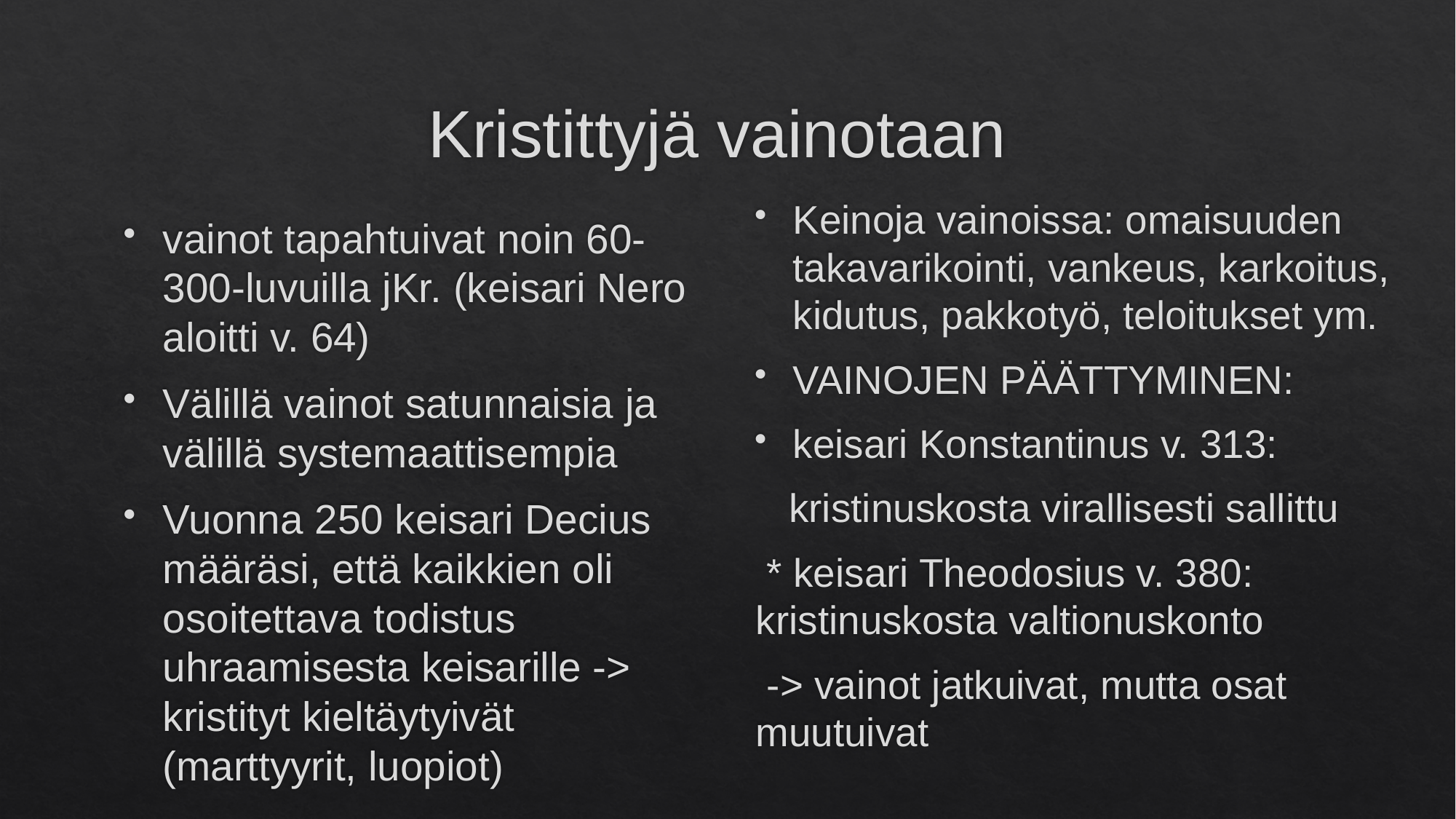

# Kristittyjä vainotaan
Keinoja vainoissa: omaisuuden takavarikointi, vankeus, karkoitus, kidutus, pakkotyö, teloitukset ym.
VAINOJEN PÄÄTTYMINEN:
keisari Konstantinus v. 313:
   kristinuskosta virallisesti sallittu
 * keisari Theodosius v. 380: kristinuskosta valtionuskonto
 -> vainot jatkuivat, mutta osat muutuivat
vainot tapahtuivat noin 60-300-luvuilla jKr. (keisari Nero aloitti v. 64)
Välillä vainot satunnaisia ja välillä systemaattisempia
Vuonna 250 keisari Decius määräsi, että kaikkien oli osoitettava todistus uhraamisesta keisarille -> kristityt kieltäytyivät (marttyyrit, luopiot)